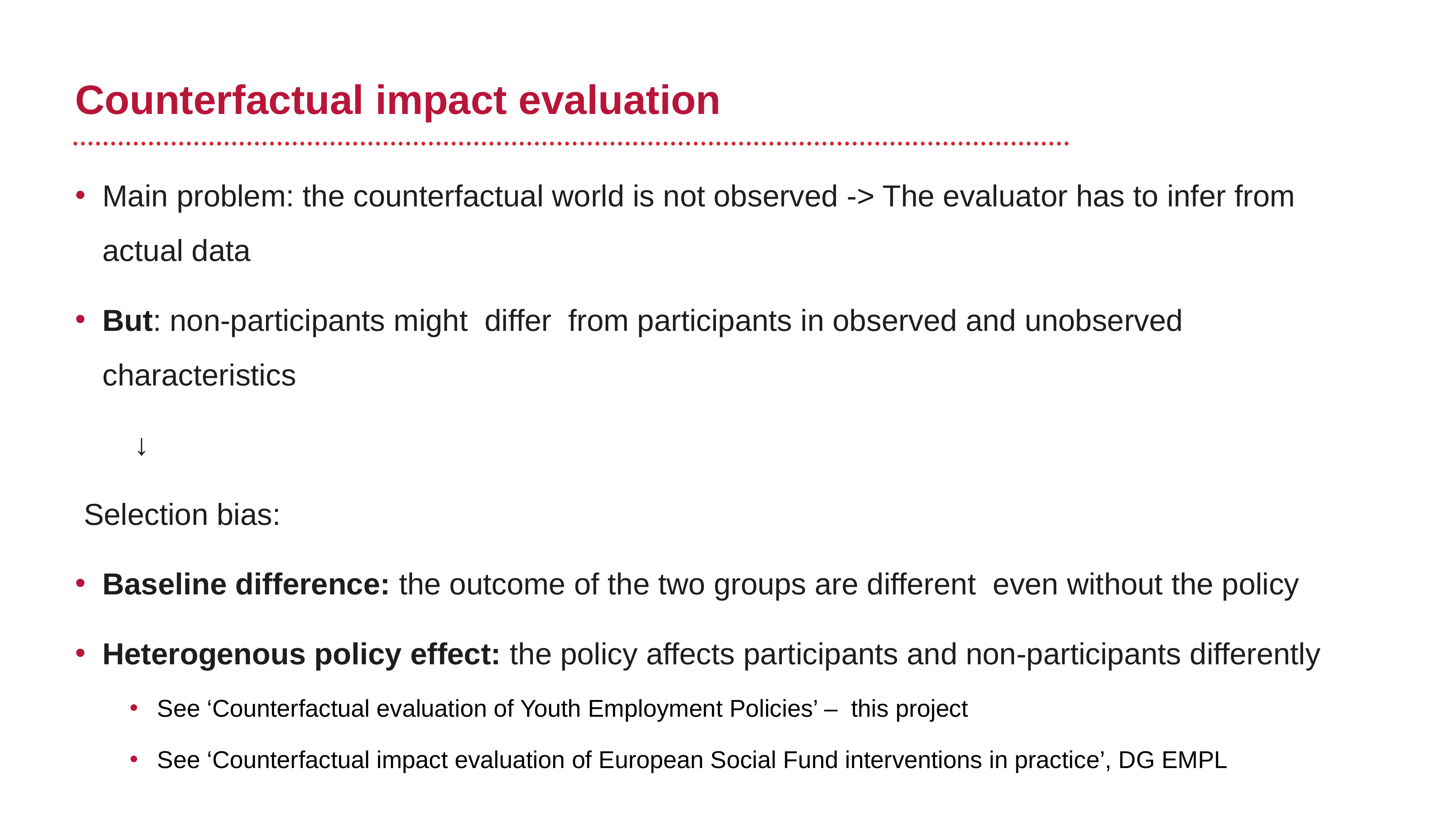

# Counterfactual impact evaluation

Main problem: the counterfactual world is not observed -> The evaluator has to infer from actual data
But: non-participants might  differ  from participants in observed and unobserved characteristics
       ↓
 Selection bias:
Baseline difference: the outcome of the two groups are different  even without the policy
Heterogenous policy effect: the policy affects participants and non-participants differently
See ‘Counterfactual evaluation of Youth Employment Policies’ –  this project
See ‘Counterfactual impact evaluation of European Social Fund interventions in practice’, DG EMPL